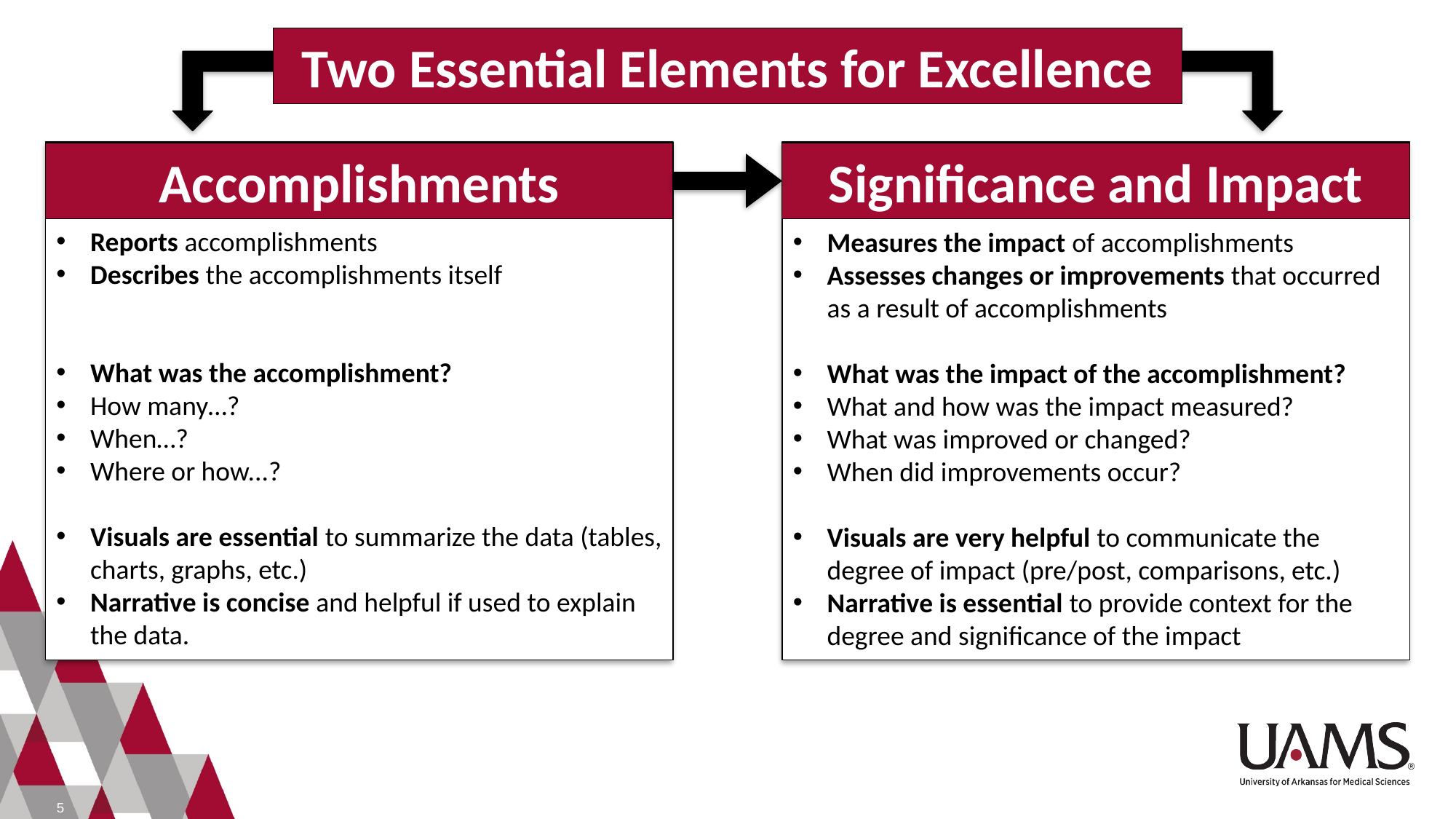

Two Essential Elements for Excellence

Accomplishments
Reports accomplishments
Describes the accomplishments itself

What was the accomplishment?
How many…?
When…?
Where or how...?

Visuals are essential to summarize the data (tables, charts, graphs, etc.)
Narrative is concise and helpful if used to explain the data.
Significance and Impact
Measures the impact of accomplishments
Assesses changes or improvements that occurred as a result of accomplishments

What was the impact of the accomplishment?
What and how was the impact measured?
What was improved or changed?
When did improvements occur?

Visuals are very helpful to communicate the degree of impact (pre/post, comparisons, etc.)
Narrative is essential to provide context for the degree and significance of the impact